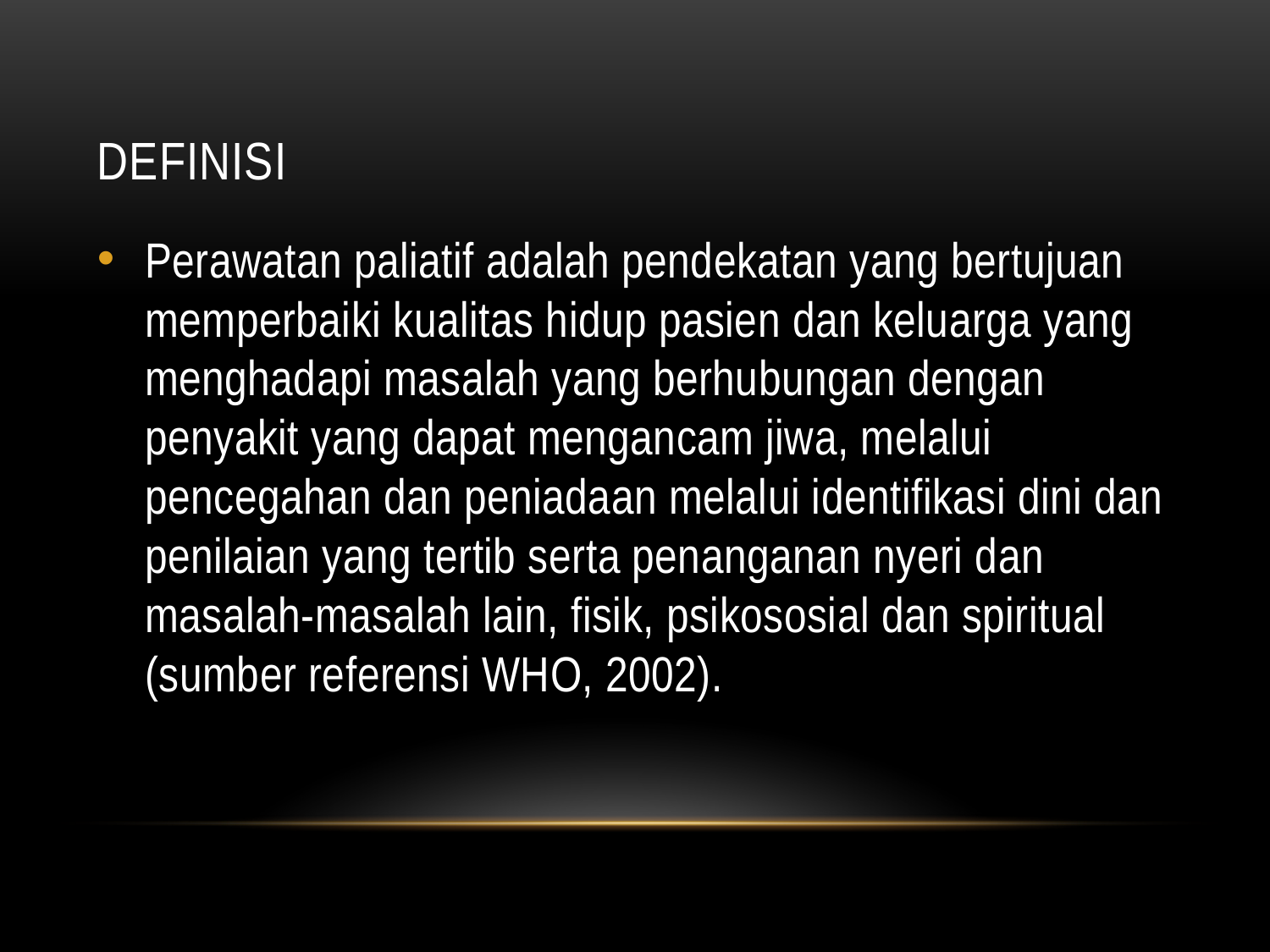

# definisi
Perawatan paliatif adalah pendekatan yang bertujuan memperbaiki kualitas hidup pasien dan keluarga yang menghadapi masalah yang berhubungan dengan penyakit yang dapat mengancam jiwa, melalui pencegahan dan peniadaan melalui identifikasi dini dan penilaian yang tertib serta penanganan nyeri dan masalah-masalah lain, fisik, psikososial dan spiritual (sumber referensi WHO, 2002).